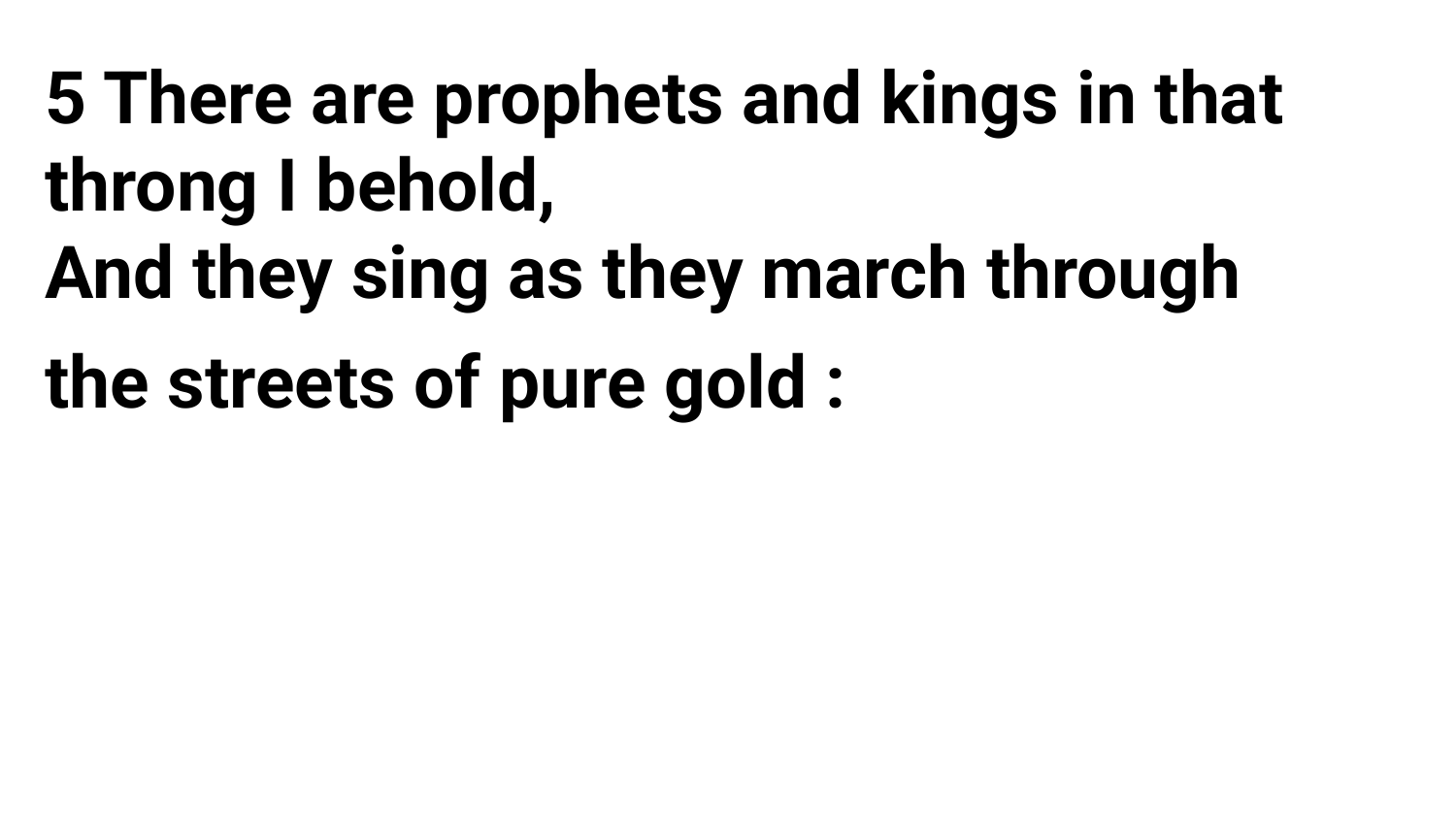

5 There are prophets and kings in that
throng I behold,
And they sing as they march through
the streets of pure gold :